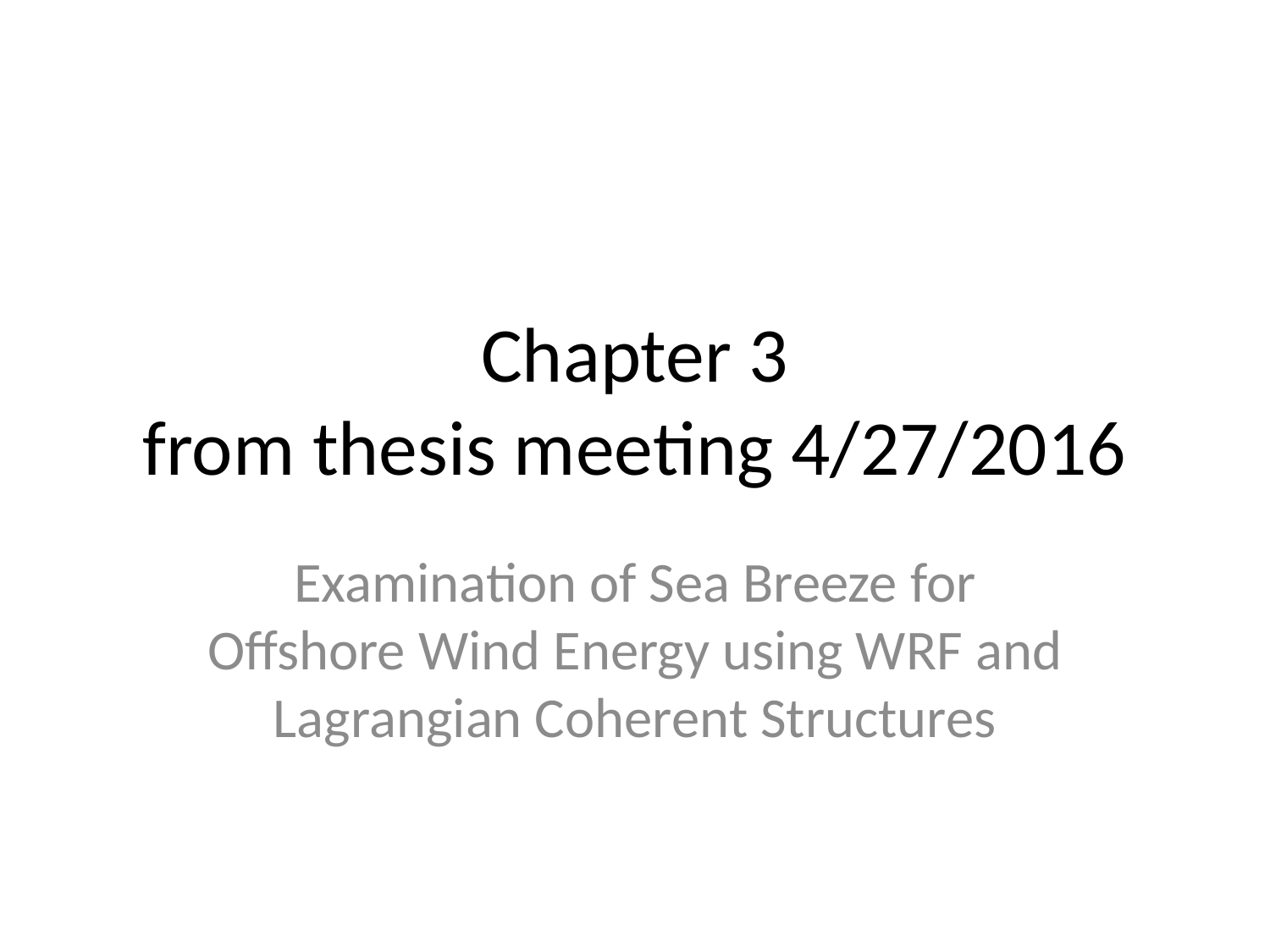

# Chapter 3 from thesis meeting 4/27/2016
Examination of Sea Breeze for Offshore Wind Energy using WRF and Lagrangian Coherent Structures